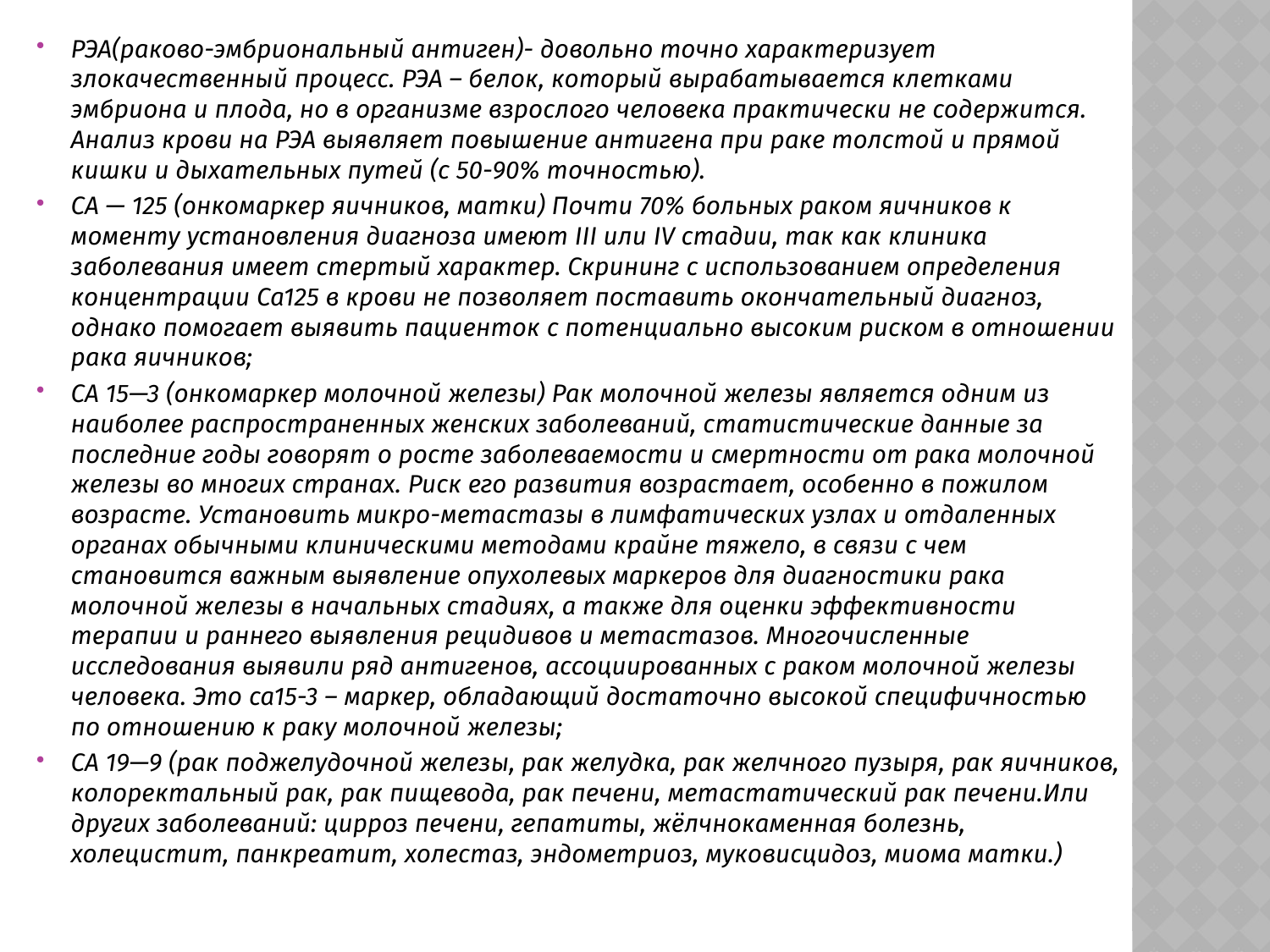

РЭА(раково-эмбриональный антиген)- довольно точно характеризует злокачественный процесс. РЭА – белок, который вырабатывается клетками эмбриона и плода, но в организме взрослого человека практически не содержится. Анализ крови на РЭА выявляет повышение антигена при раке толстой и прямой кишки и дыхательных путей (с 50-90% точностью).
СА — 125 (онкомаркер яичников, матки) Почти 70% больных раком яичников к моменту установления диагноза имеют III или IV стадии, так как клиника заболевания имеет стертый характер. Скрининг с использованием определения концентрации Са125 в крови не позволяет поставить окончательный диагноз, однако помогает выявить пациенток с потенциально высоким риском в отношении рака яичников;
СА 15—3 (онкомаркер молочной железы) Рак молочной железы является одним из наиболее распространенных женских заболеваний, статистические данные за последние годы говорят о росте заболеваемости и смертности от рака молочной железы во многих странах. Риск его развития возрастает, особенно в пожилом возрасте. Установить микро-метастазы в лимфатических узлах и отдаленных органах обычными клиническими методами крайне тяжело, в связи с чем становится важным выявление опухолевых маркеров для диагностики рака молочной железы в начальных стадиях, а также для оценки эффективности терапии и раннего выявления рецидивов и метастазов. Многочисленные исследования выявили ряд антигенов, ассоциированных с раком молочной железы человека. Это са15-3 – маркер, обладающий достаточно высокой специфичностью по отношению к раку молочной железы;
СА 19—9 (рак поджелудочной железы, рак желудка, рак желчного пузыря, рак яичников, колоректальный рак, рак пищевода, рак печени, метастатический рак печени.Или других заболеваний: цирроз печени, гепатиты, жёлчнокаменная болезнь, холецистит, панкреатит, холестаз, эндометриоз, муковисцидоз, миома матки.)